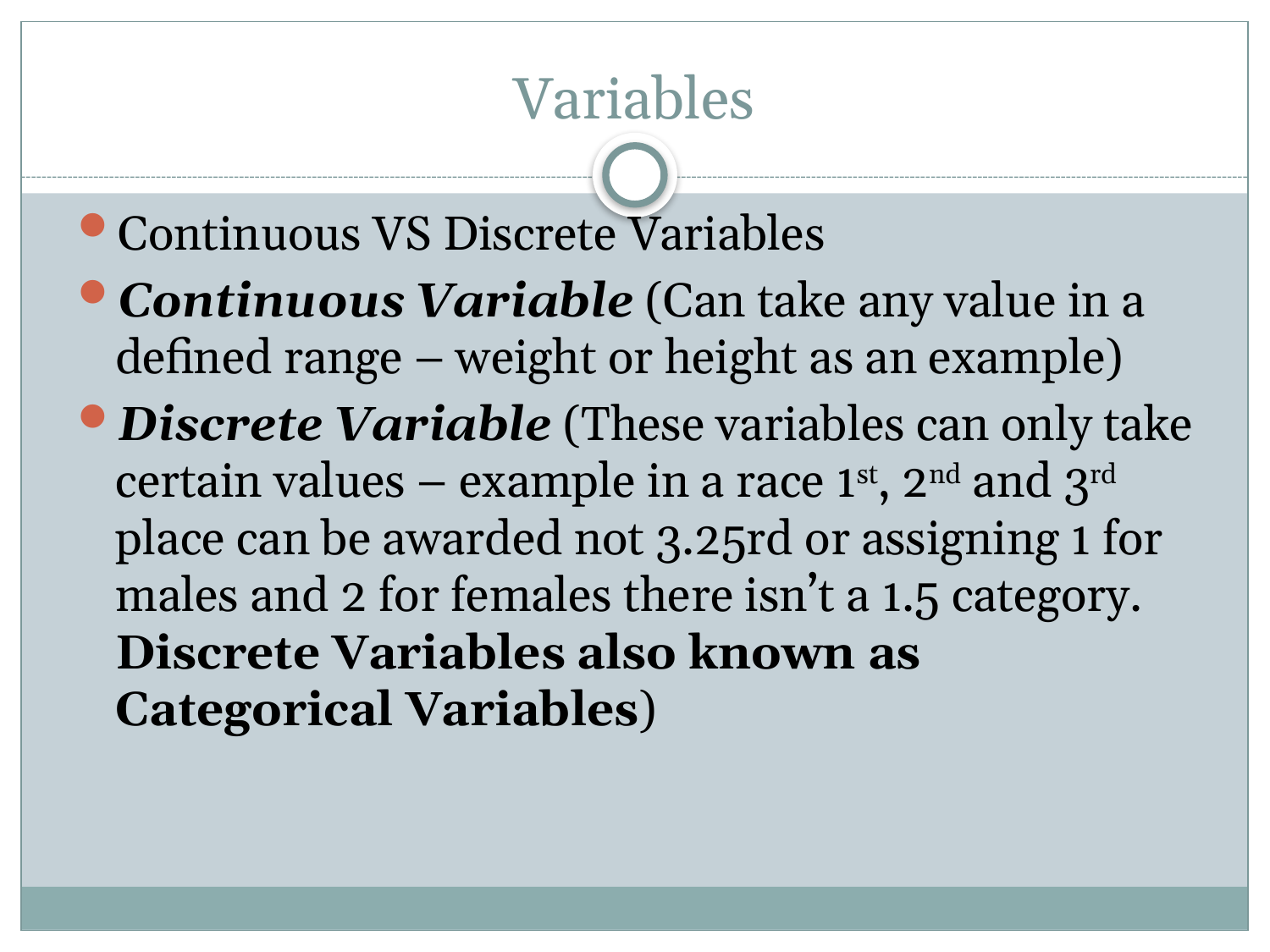

# Variables
Continuous VS Discrete Variables
Continuous Variable (Can take any value in a defined range – weight or height as an example)
Discrete Variable (These variables can only take certain values – example in a race 1st, 2nd and 3rd place can be awarded not 3.25rd or assigning 1 for males and 2 for females there isn’t a 1.5 category. Discrete Variables also known as Categorical Variables)